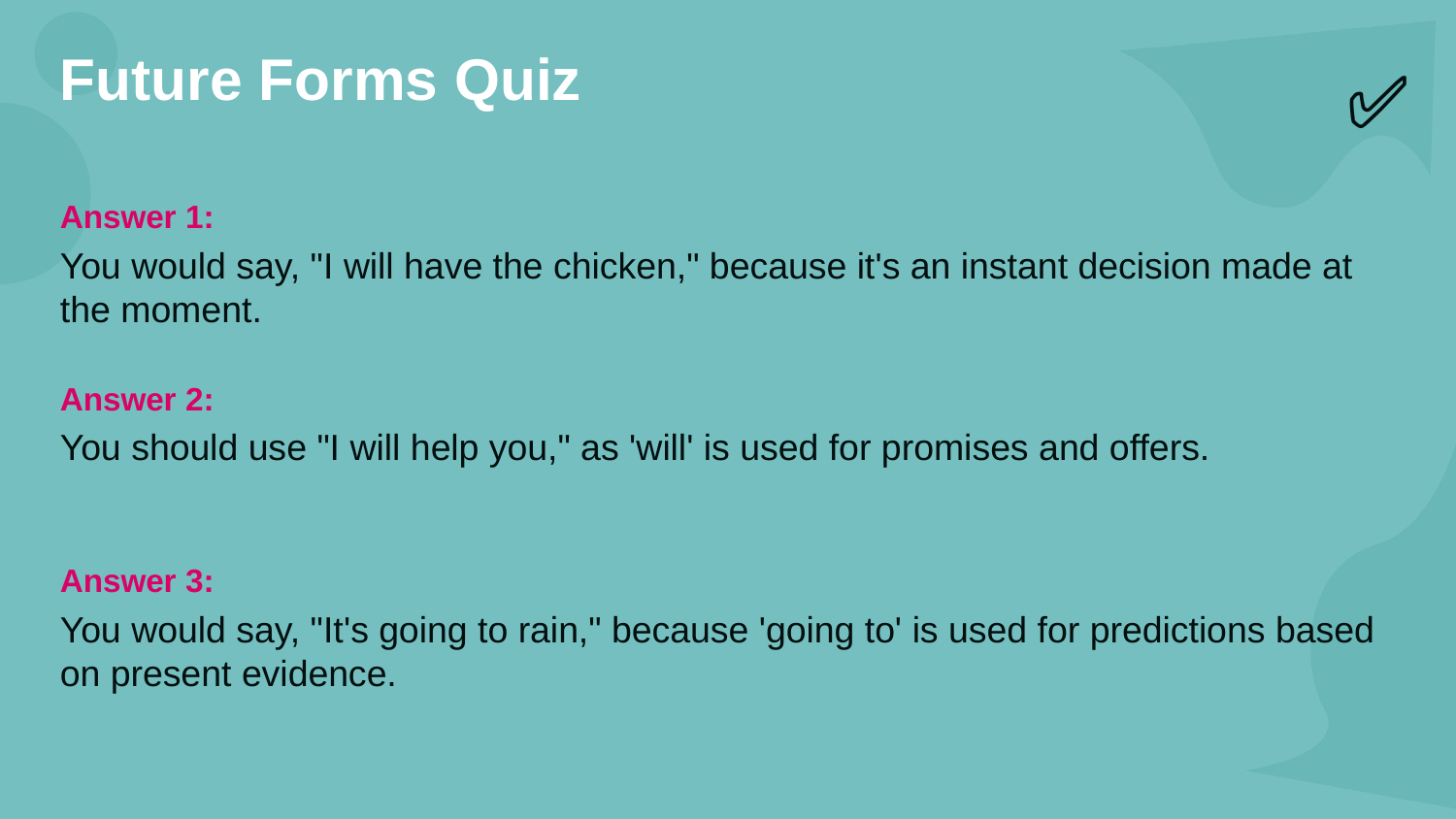

Future Forms Quiz
​✅​
Answer ​1​:
You would say, "I will have the chicken," because it's an instant decision made at the moment.
Answer ​2​:
You should use "I will help you," as 'will' is used for promises and offers.
Answer ​3​:
You would say, "It's going to rain," because 'going to' is used for predictions based on present evidence.